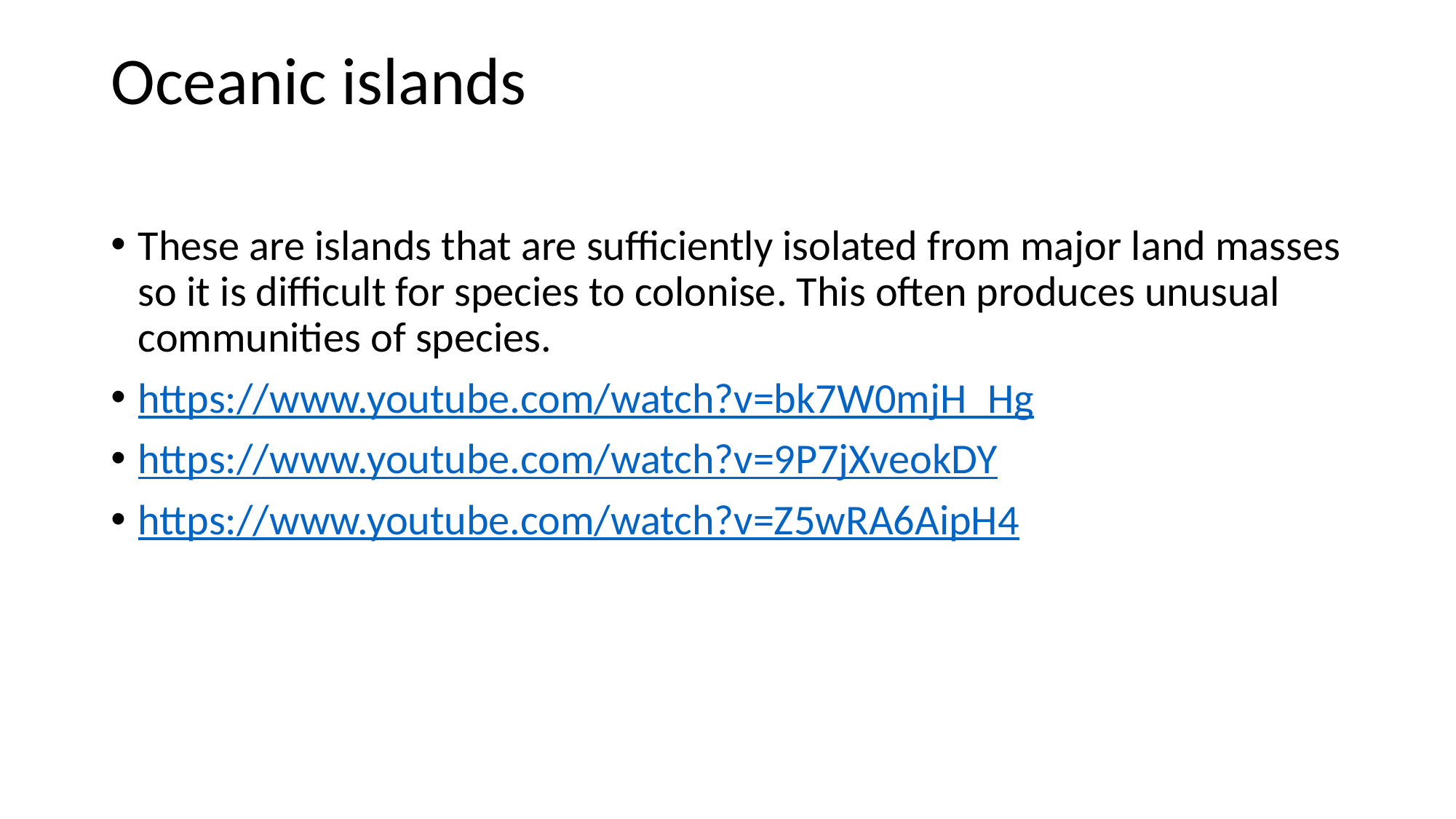

# Oceanic islands
These are islands that are sufficiently isolated from major land masses so it is difficult for species to colonise. This often produces unusual communities of species.
https://www.youtube.com/watch?v=bk7W0mjH_Hg
https://www.youtube.com/watch?v=9P7jXveokDY
https://www.youtube.com/watch?v=Z5wRA6AipH4